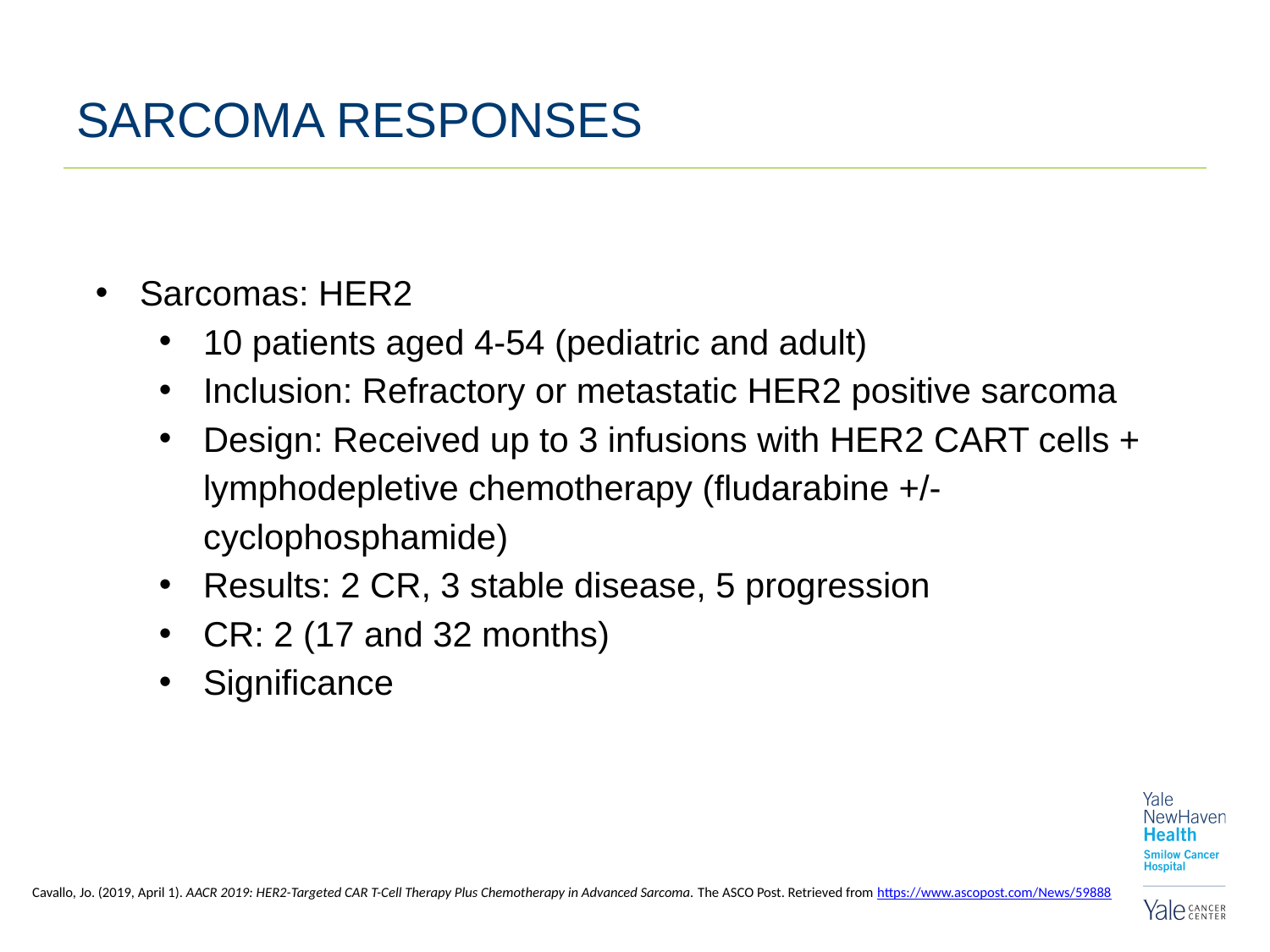

# SARCOMA RESPONSES
Sarcomas: HER2
10 patients aged 4-54 (pediatric and adult)
Inclusion: Refractory or metastatic HER2 positive sarcoma
Design: Received up to 3 infusions with HER2 CART cells + lymphodepletive chemotherapy (fludarabine +/- cyclophosphamide)
Results: 2 CR, 3 stable disease, 5 progression
CR: 2 (17 and 32 months)
Significance

Cavallo, Jo. (2019, April 1). AACR 2019: HER2-Targeted CAR T-Cell Therapy Plus Chemotherapy in Advanced Sarcoma. The ASCO Post. Retrieved from https://www.ascopost.com/News/59888